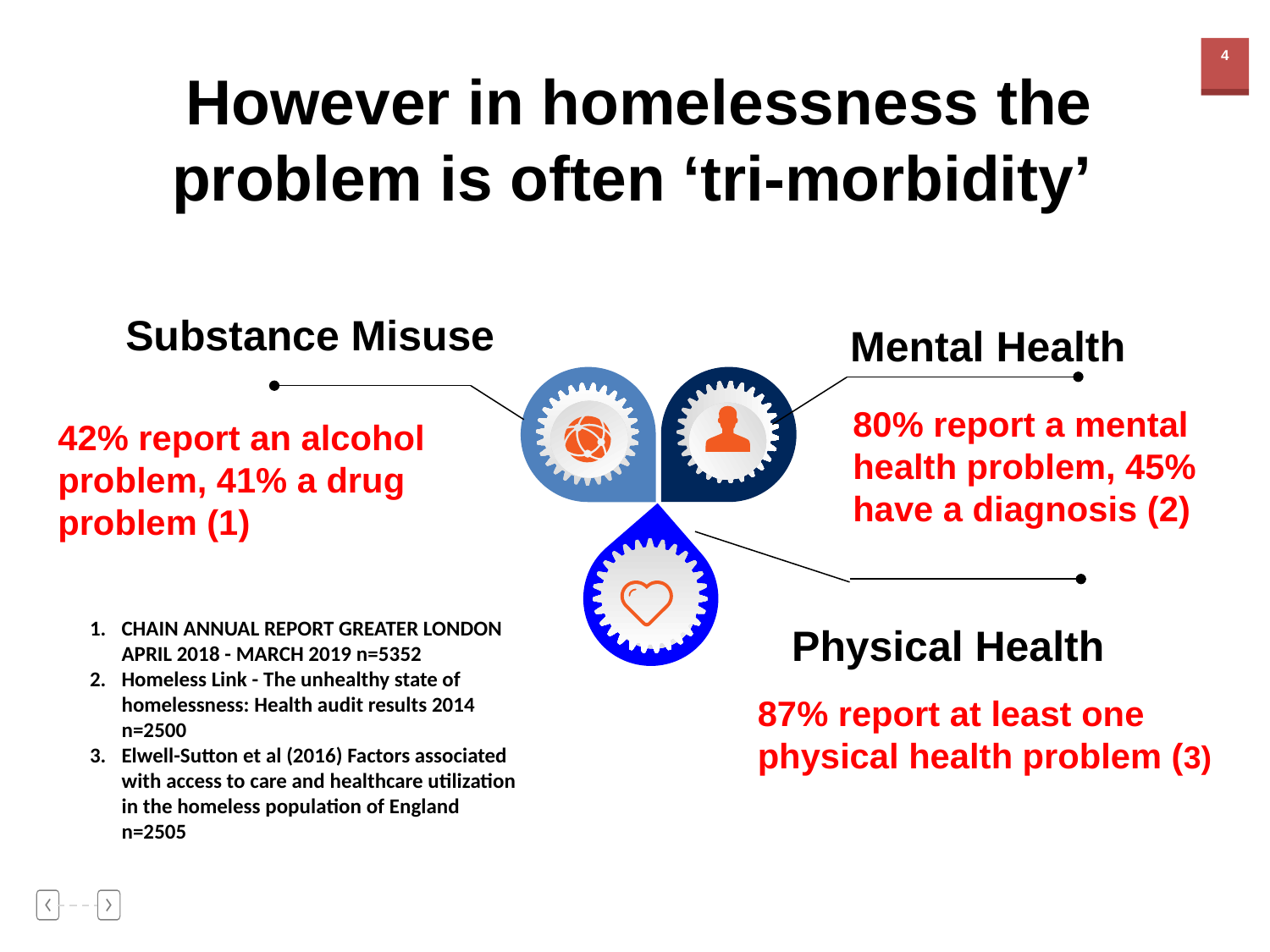

However in homelessness the problem is often ‘tri-morbidity’
Substance Misuse
Mental Health

80% report a mental health problem, 45% have a diagnosis (2)

42% report an alcohol problem, 41% a drug problem (1)

CHAIN ANNUAL REPORT GREATER LONDON APRIL 2018 - MARCH 2019 n=5352
Homeless Link - The unhealthy state of homelessness: Health audit results 2014 n=2500
Elwell-Sutton et al (2016) Factors associated with access to care and healthcare utilization in the homeless population of England n=2505
Physical Health

87% report at least one physical health problem (3)